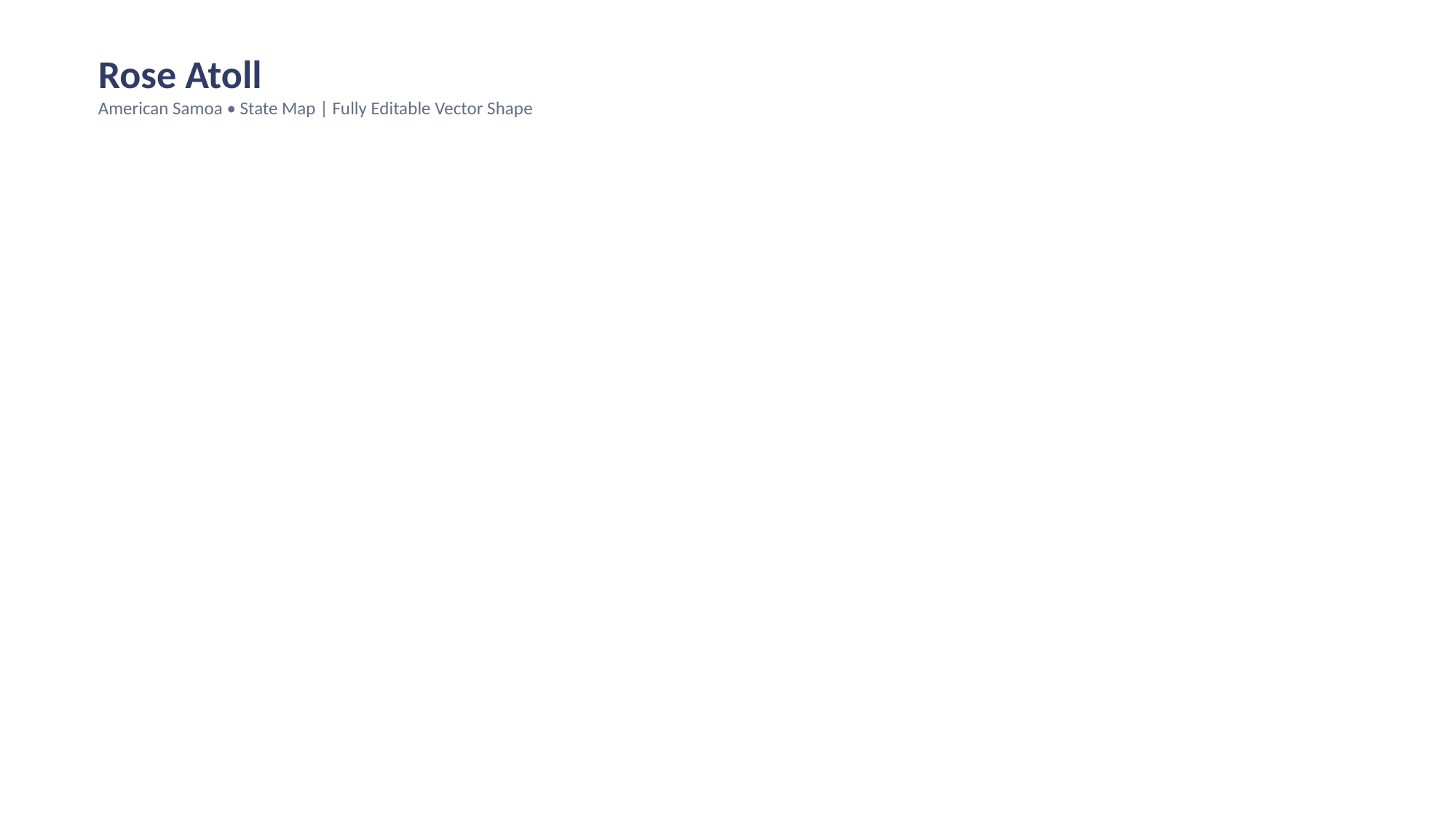

Rose Atoll
American Samoa • State Map | Fully Editable Vector Shape